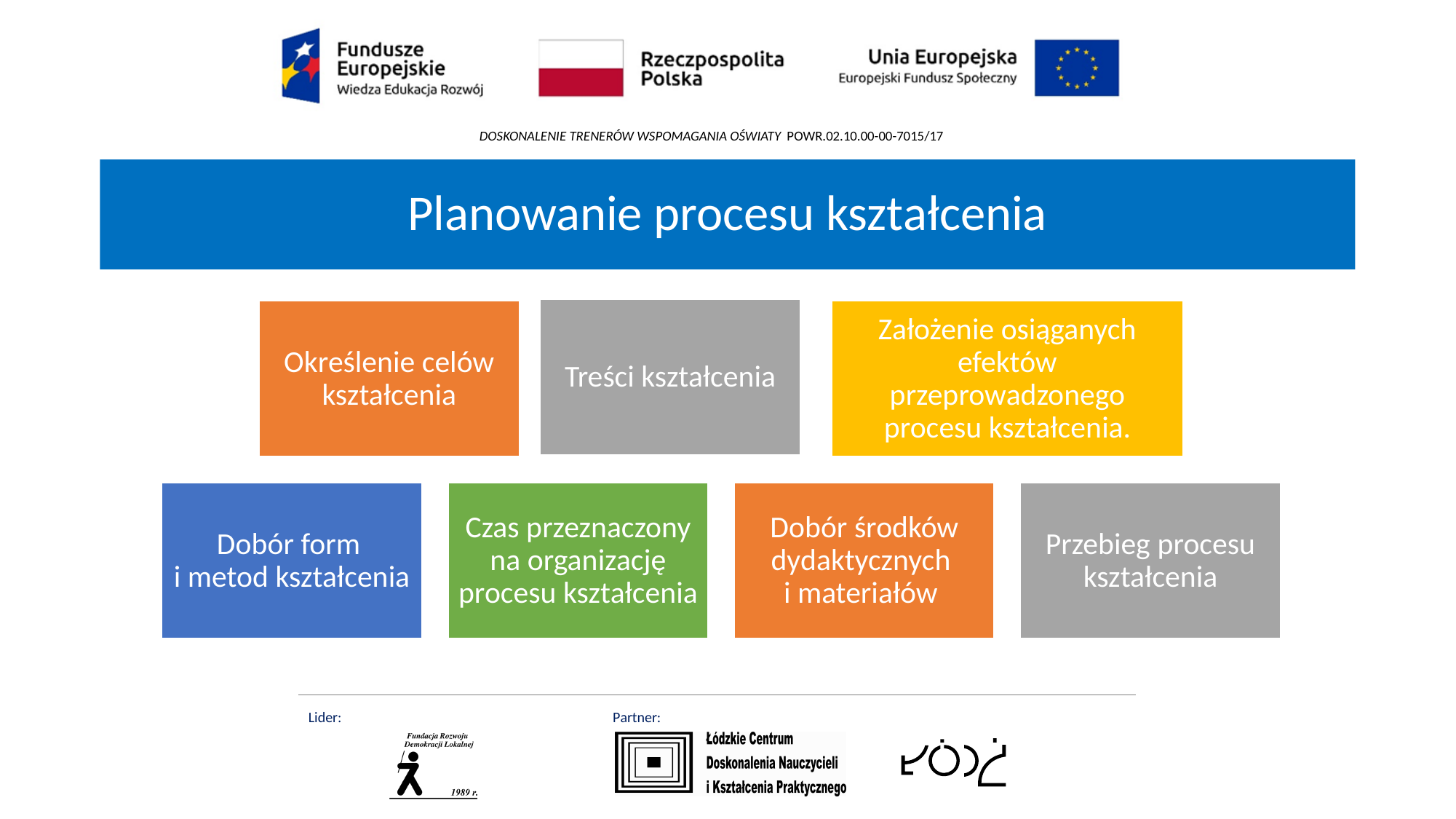

# Planowanie procesu kształcenia
Określenie celów kształcenia
Treści kształcenia
Założenie osiąganych efektów przeprowadzonego procesu kształcenia.
Dobór form
i metod kształcenia
Czas przeznaczony na organizację procesu kształcenia
Dobór środków dydaktycznych
i materiałów
Przebieg procesu kształcenia